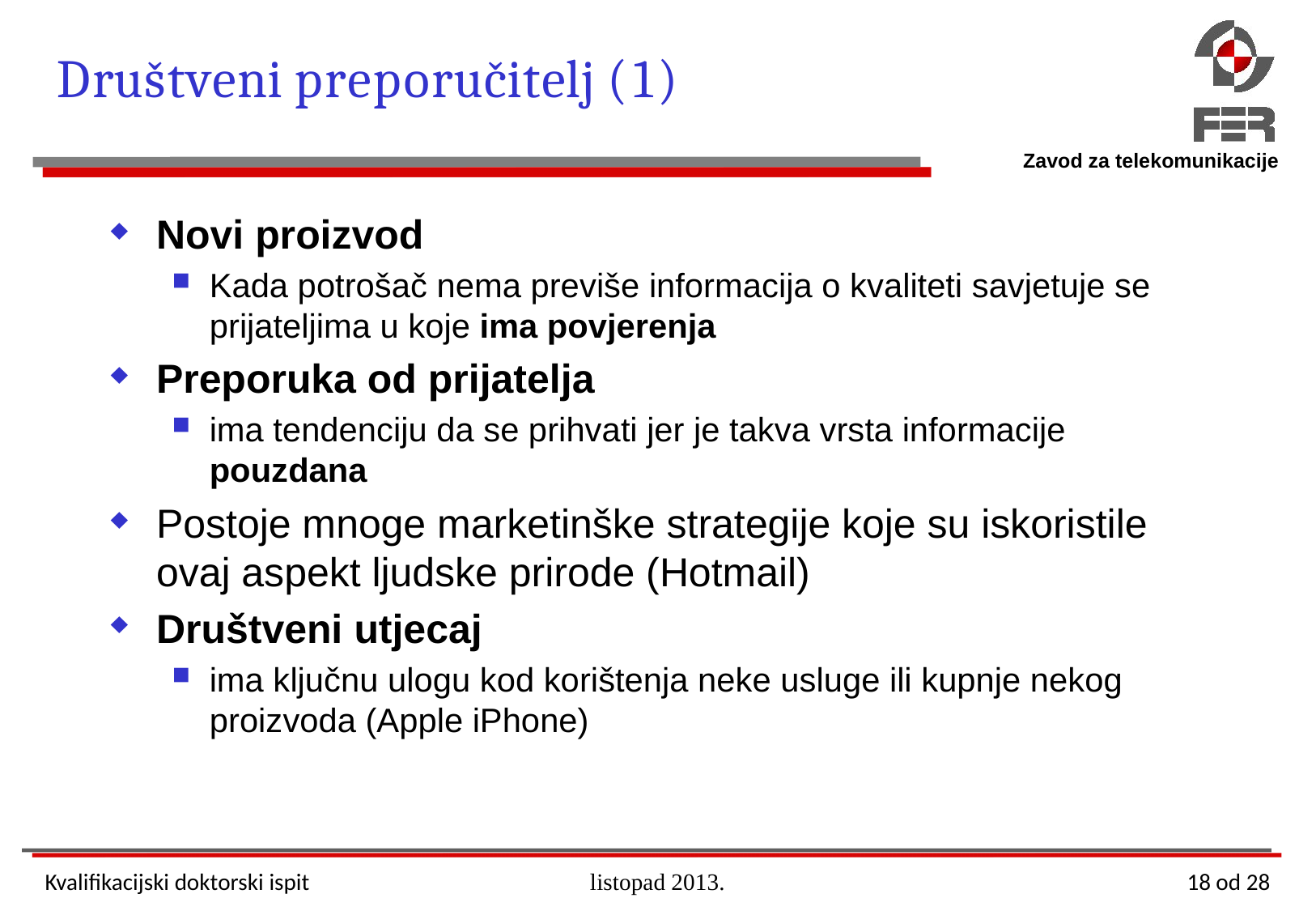

# Društveni preporučitelj (1)
Novi proizvod
Kada potrošač nema previše informacija o kvaliteti savjetuje se prijateljima u koje ima povjerenja
Preporuka od prijatelja
ima tendenciju da se prihvati jer je takva vrsta informacije pouzdana
Postoje mnoge marketinške strategije koje su iskoristile ovaj aspekt ljudske prirode (Hotmail)
Društveni utjecaj
ima ključnu ulogu kod korištenja neke usluge ili kupnje nekog proizvoda (Apple iPhone)
Kvalifikacijski doktorski ispit
listopad 2013.
18 od 28